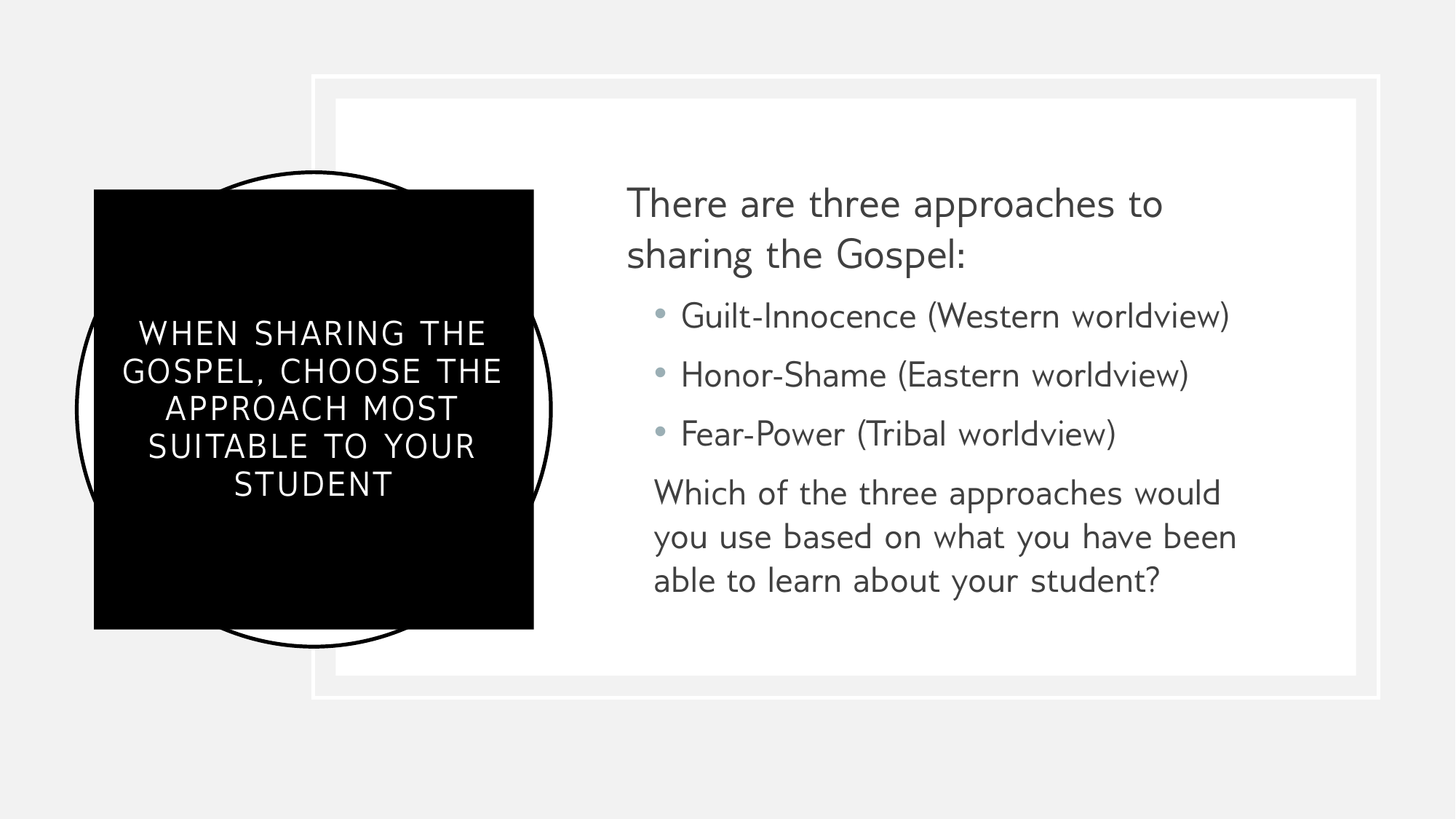

There are three approaches to sharing the Gospel:
Guilt-Innocence (Western worldview)
Honor-Shame (Eastern worldview)
Fear-Power (Tribal worldview)
Which of the three approaches would you use based on what you have been able to learn about your student?

# When sharing the gospel, choose the approach most suitable to your student